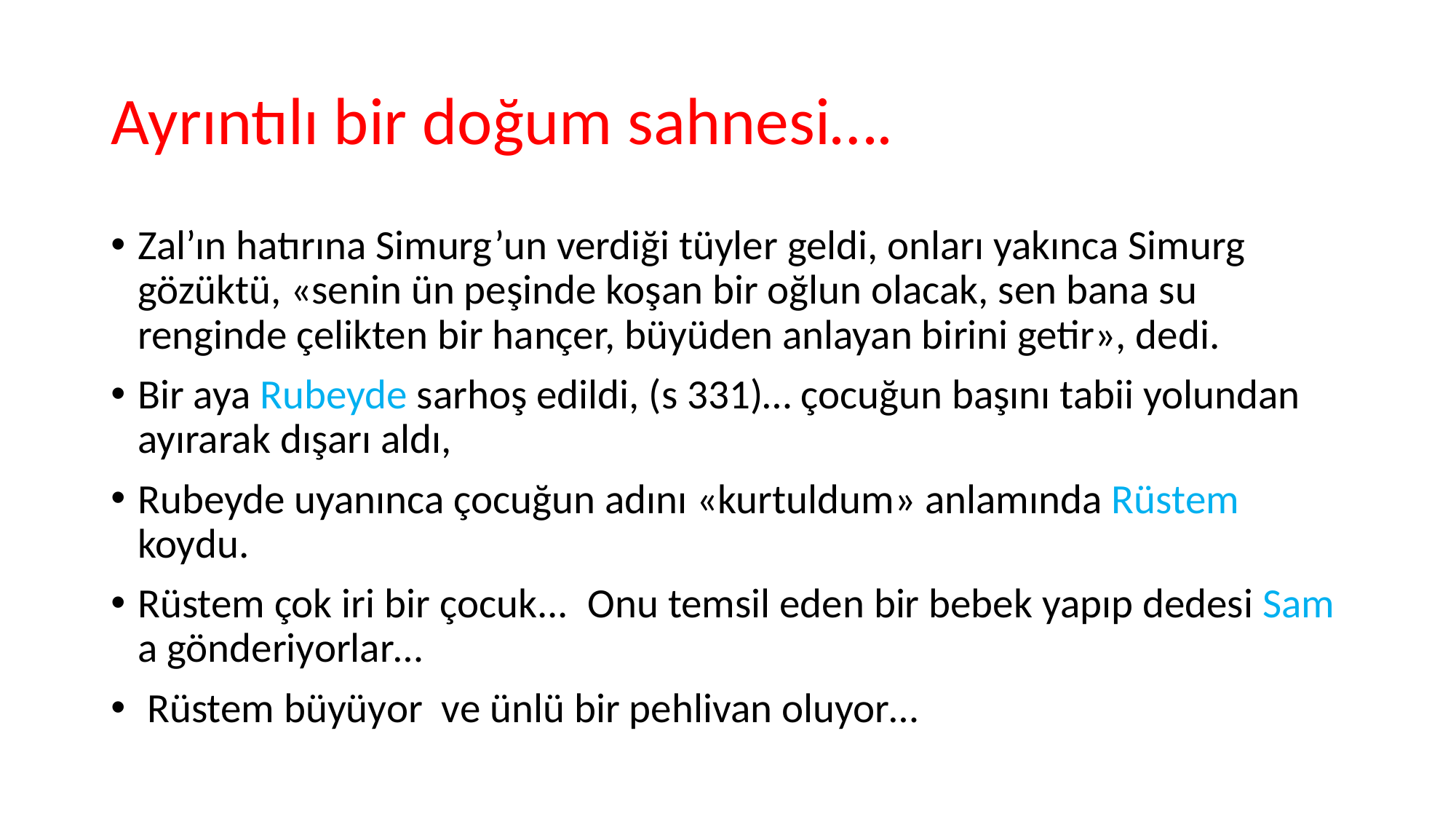

# Ayrıntılı bir doğum sahnesi….
Zal’ın hatırına Simurg’un verdiği tüyler geldi, onları yakınca Simurg gözüktü, «senin ün peşinde koşan bir oğlun olacak, sen bana su renginde çelikten bir hançer, büyüden anlayan birini getir», dedi.
Bir aya Rubeyde sarhoş edildi, (s 331)… çocuğun başını tabii yolundan ayırarak dışarı aldı,
Rubeyde uyanınca çocuğun adını «kurtuldum» anlamında Rüstem koydu.
Rüstem çok iri bir çocuk...  Onu temsil eden bir bebek yapıp dedesi Sam a gönderiyorlar…
 Rüstem büyüyor  ve ünlü bir pehlivan oluyor…